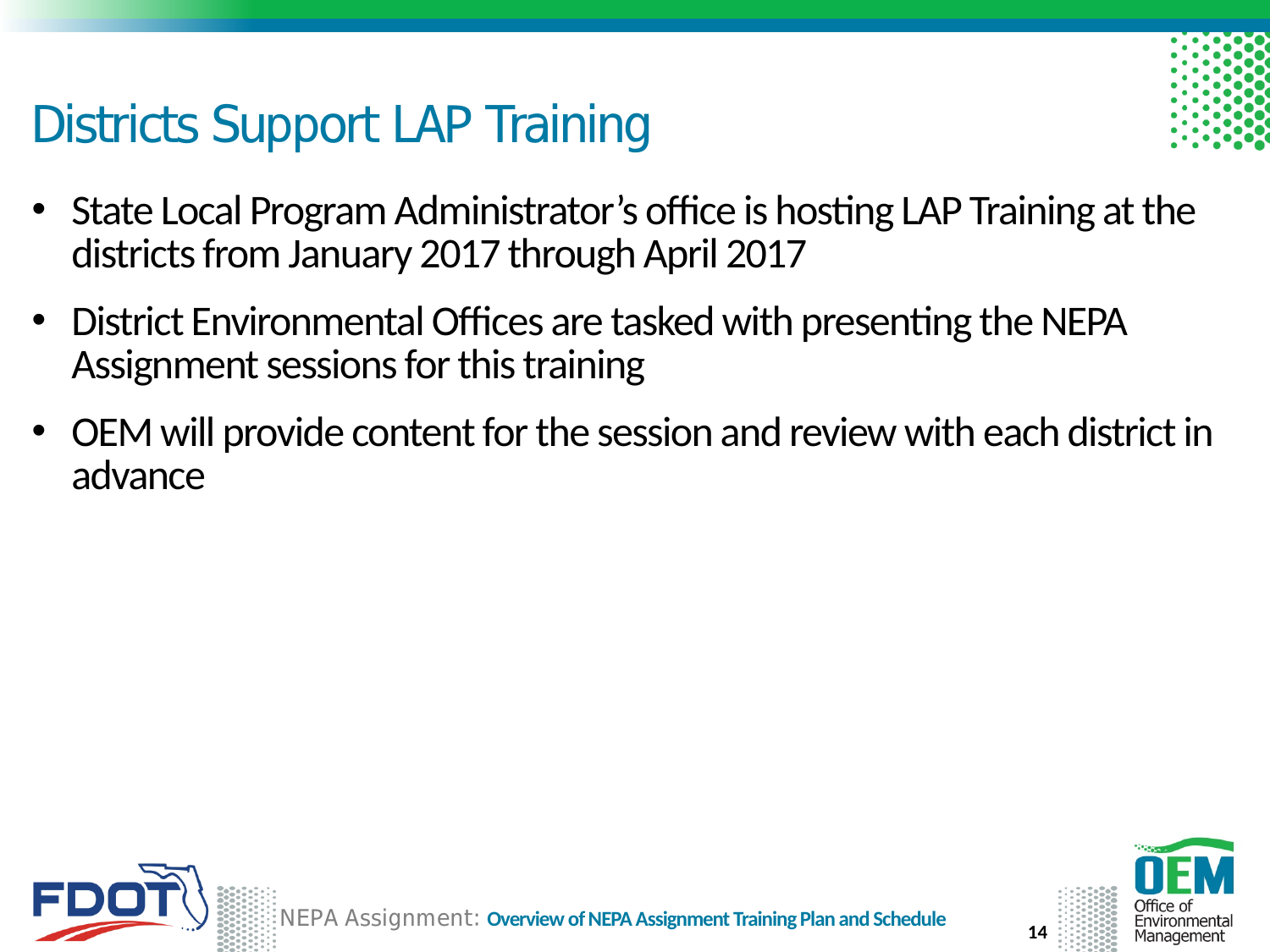

# Districts Support LAP Training
State Local Program Administrator’s office is hosting LAP Training at the districts from January 2017 through April 2017
District Environmental Offices are tasked with presenting the NEPA Assignment sessions for this training
OEM will provide content for the session and review with each district in advance
14